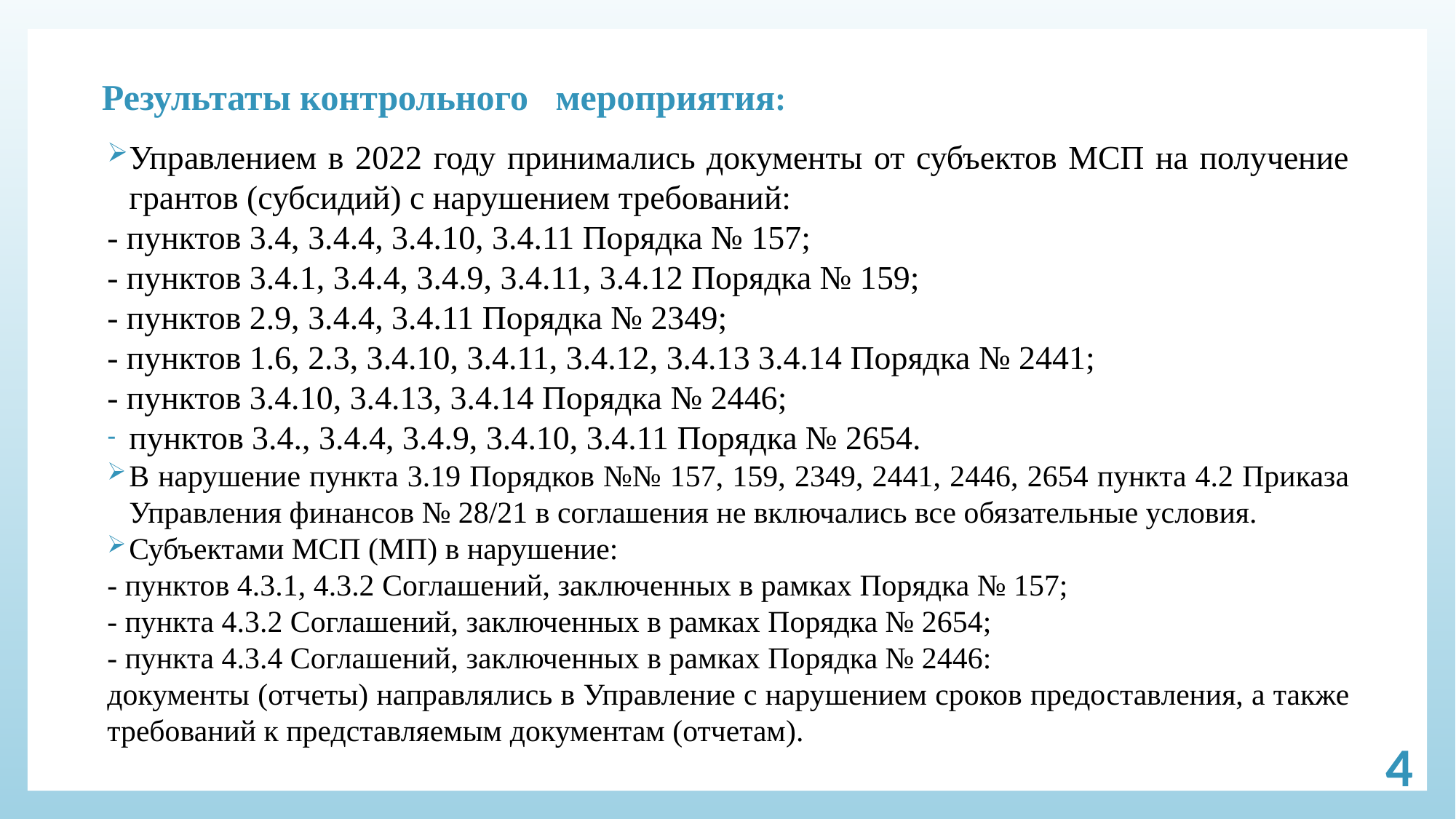

# Результаты контрольного   мероприятия:
Управлением в 2022 году принимались документы от субъектов МСП на получение грантов (субсидий) с нарушением требований:
- пунктов 3.4, 3.4.4, 3.4.10, 3.4.11 Порядка № 157;
- пунктов 3.4.1, 3.4.4, 3.4.9, 3.4.11, 3.4.12 Порядка № 159;
- пунктов 2.9, 3.4.4, 3.4.11 Порядка № 2349;
- пунктов 1.6, 2.3, 3.4.10, 3.4.11, 3.4.12, 3.4.13 3.4.14 Порядка № 2441;
- пунктов 3.4.10, 3.4.13, 3.4.14 Порядка № 2446;
пунктов 3.4., 3.4.4, 3.4.9, 3.4.10, 3.4.11 Порядка № 2654.
В нарушение пункта 3.19 Порядков №№ 157, 159, 2349, 2441, 2446, 2654 пункта 4.2 Приказа Управления финансов № 28/21 в соглашения не включались все обязательные условия.
Субъектами МСП (МП) в нарушение:
- пунктов 4.3.1, 4.3.2 Соглашений, заключенных в рамках Порядка № 157;
- пункта 4.3.2 Соглашений, заключенных в рамках Порядка № 2654;
- пункта 4.3.4 Соглашений, заключенных в рамках Порядка № 2446:
документы (отчеты) направлялись в Управление с нарушением сроков предоставления, а также требований к представляемым документам (отчетам).

4